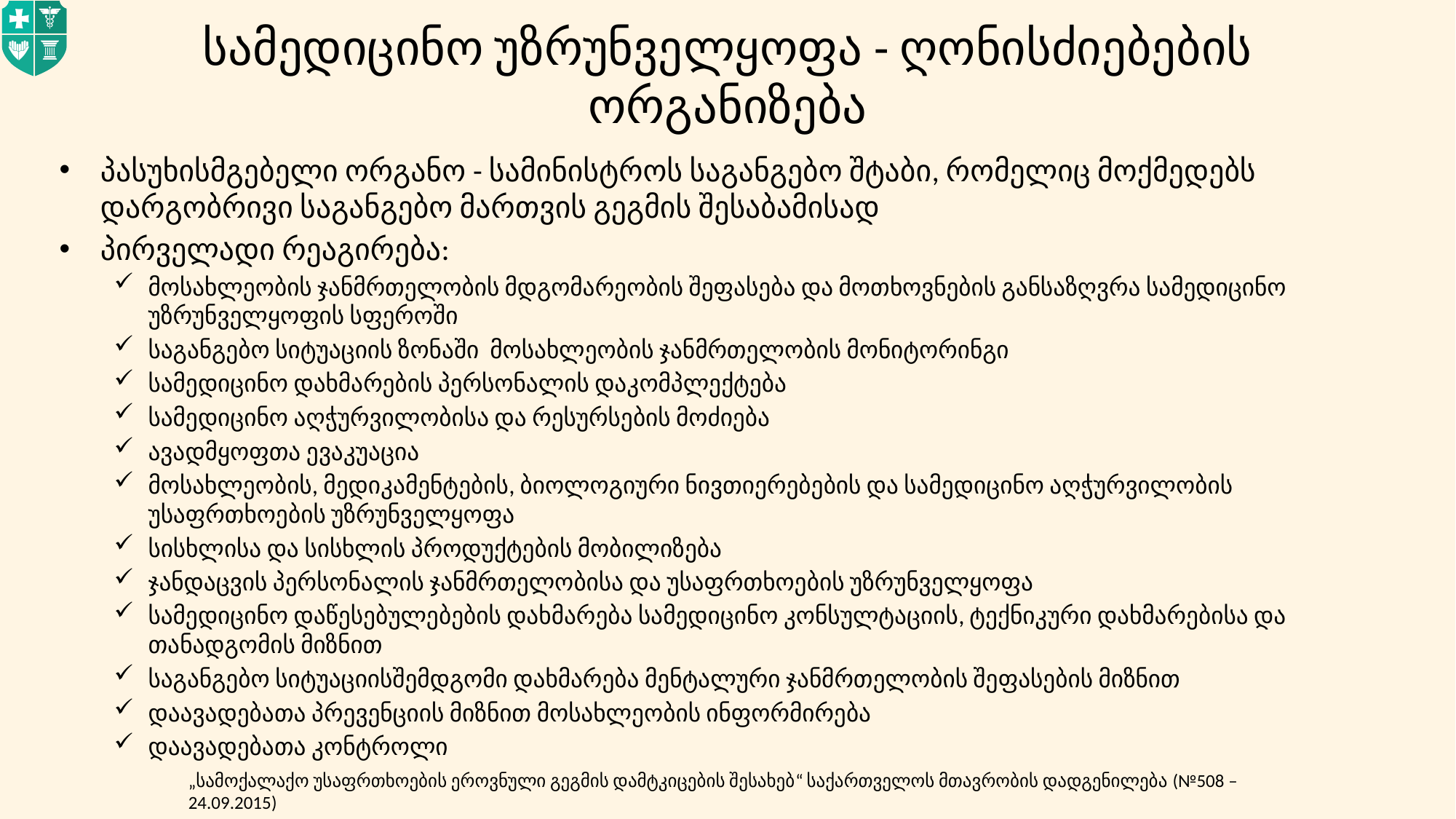

# სამედიცინო უზრუნველყოფა - ღონისძიებების ორგანიზება
პასუხისმგებელი ორგანო - სამინისტროს საგანგებო შტაბი, რომელიც მოქმედებს დარგობრივი საგანგებო მართვის გეგმის შესაბამისად
პირველადი რეაგირება:
მოსახლეობის ჯანმრთელობის მდგომარეობის შეფასება და მოთხოვნების განსაზღვრა სამედიცინო უზრუნველყოფის სფეროში
საგანგებო სიტუაციის ზონაში  მოსახლეობის ჯანმრთელობის მონიტორინგი
სამედიცინო დახმარების პერსონალის დაკომპლექტება
სამედიცინო აღჭურვილობისა და რესურსების მოძიება
ავადმყოფთა ევაკუაცია
მოსახლეობის, მედიკამენტების, ბიოლოგიური ნივთიერებების და სამედიცინო აღჭურვილობის უსაფრთხოების უზრუნველყოფა
სისხლისა და სისხლის პროდუქტების მობილიზება
ჯანდაცვის პერსონალის ჯანმრთელობისა და უსაფრთხოების უზრუნველყოფა
სამედიცინო დაწესებულებების დახმარება სამედიცინო კონსულტაციის, ტექნიკური დახმარებისა და თანადგომის მიზნით
საგანგებო სიტუაციისშემდგომი დახმარება მენტალური ჯანმრთელობის შეფასების მიზნით
დაავადებათა პრევენციის მიზნით მოსახლეობის ინფორმირება
დაავადებათა კონტროლი

„სამოქალაქო უსაფრთხოების ეროვნული გეგმის დამტკიცების შესახებ“ საქართველოს მთავრობის დადგენილება (№508 – 24.09.2015)